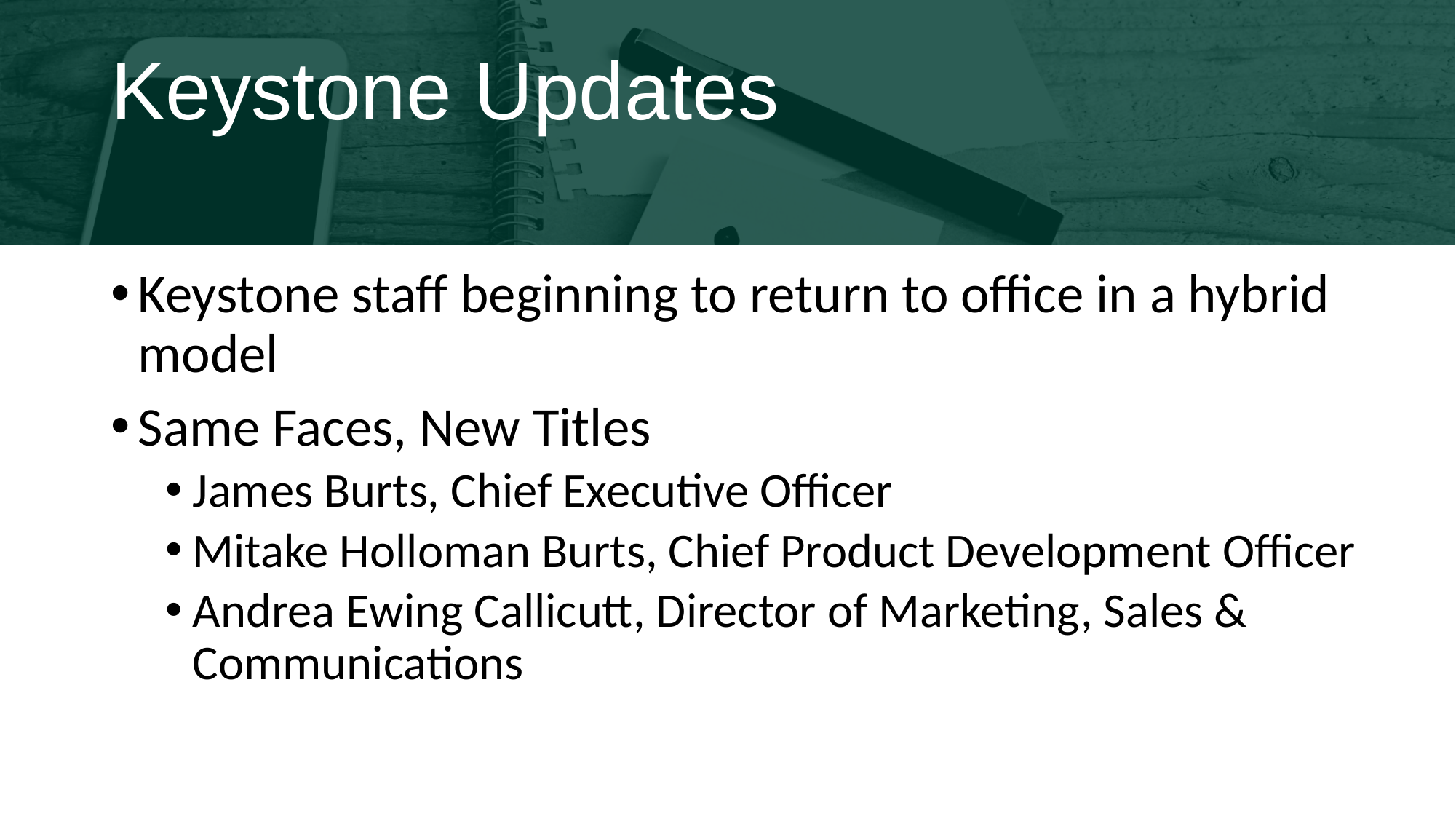

# Keystone Updates
Keystone staff beginning to return to office in a hybrid model
Same Faces, New Titles
James Burts, Chief Executive Officer
Mitake Holloman Burts, Chief Product Development Officer
Andrea Ewing Callicutt, Director of Marketing, Sales & Communications